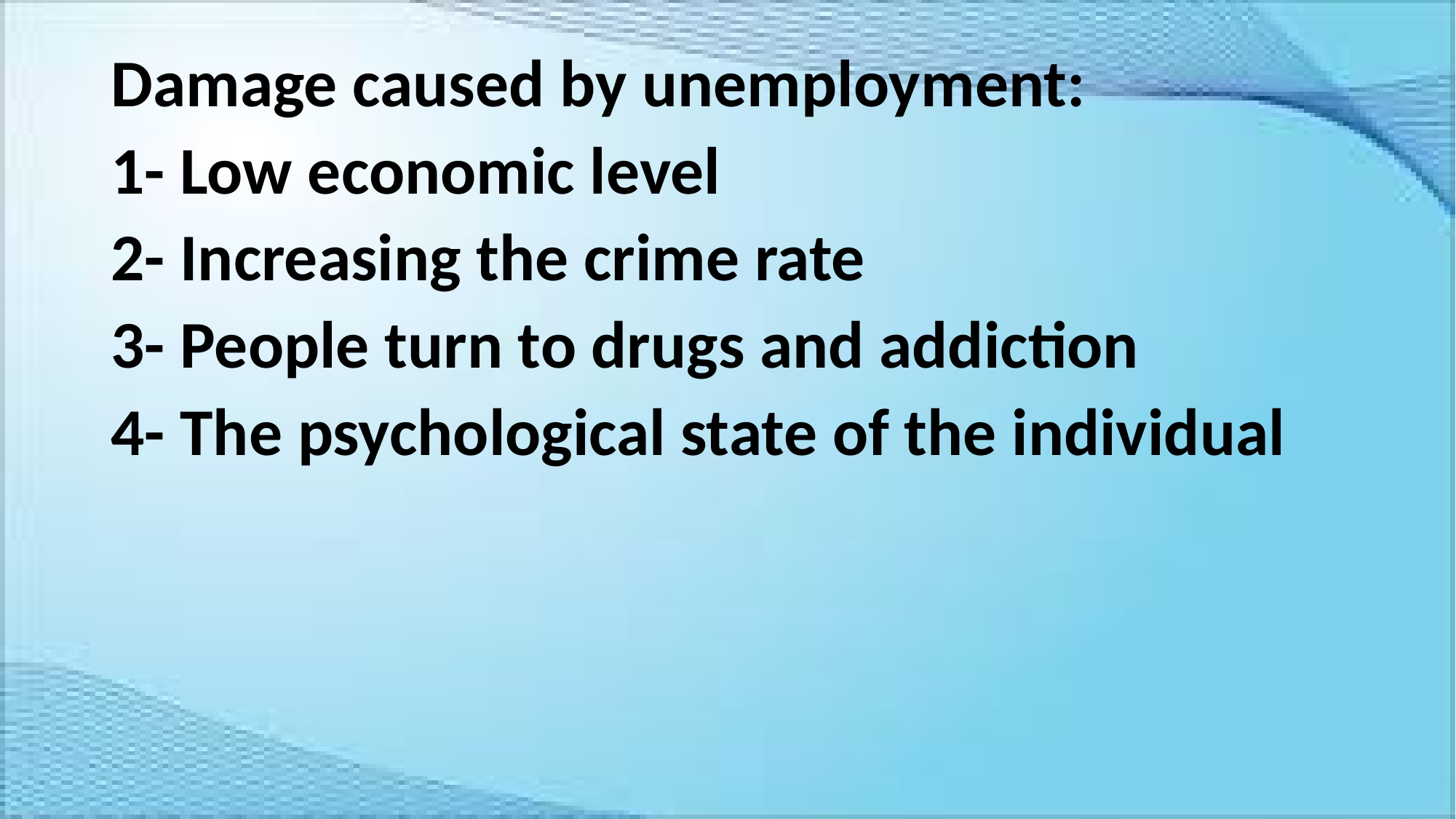

Damage caused by unemployment:
1- Low economic level
2- Increasing the crime rate
3- People turn to drugs and addiction
4- The psychological state of the individual